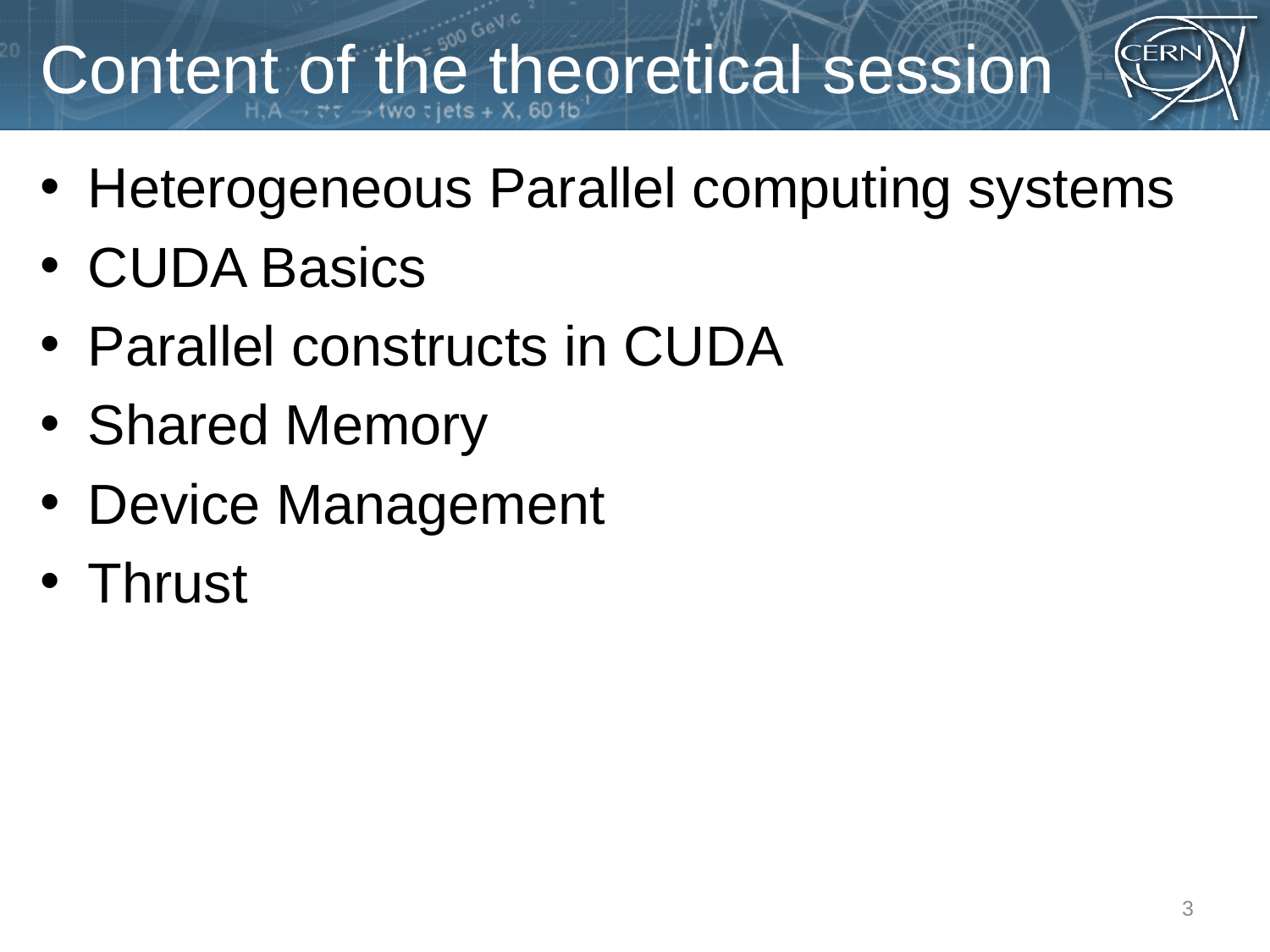

# Content of the theoretical session
Heterogeneous Parallel computing systems
CUDA Basics
Parallel constructs in CUDA
Shared Memory
Device Management
Thrust

3